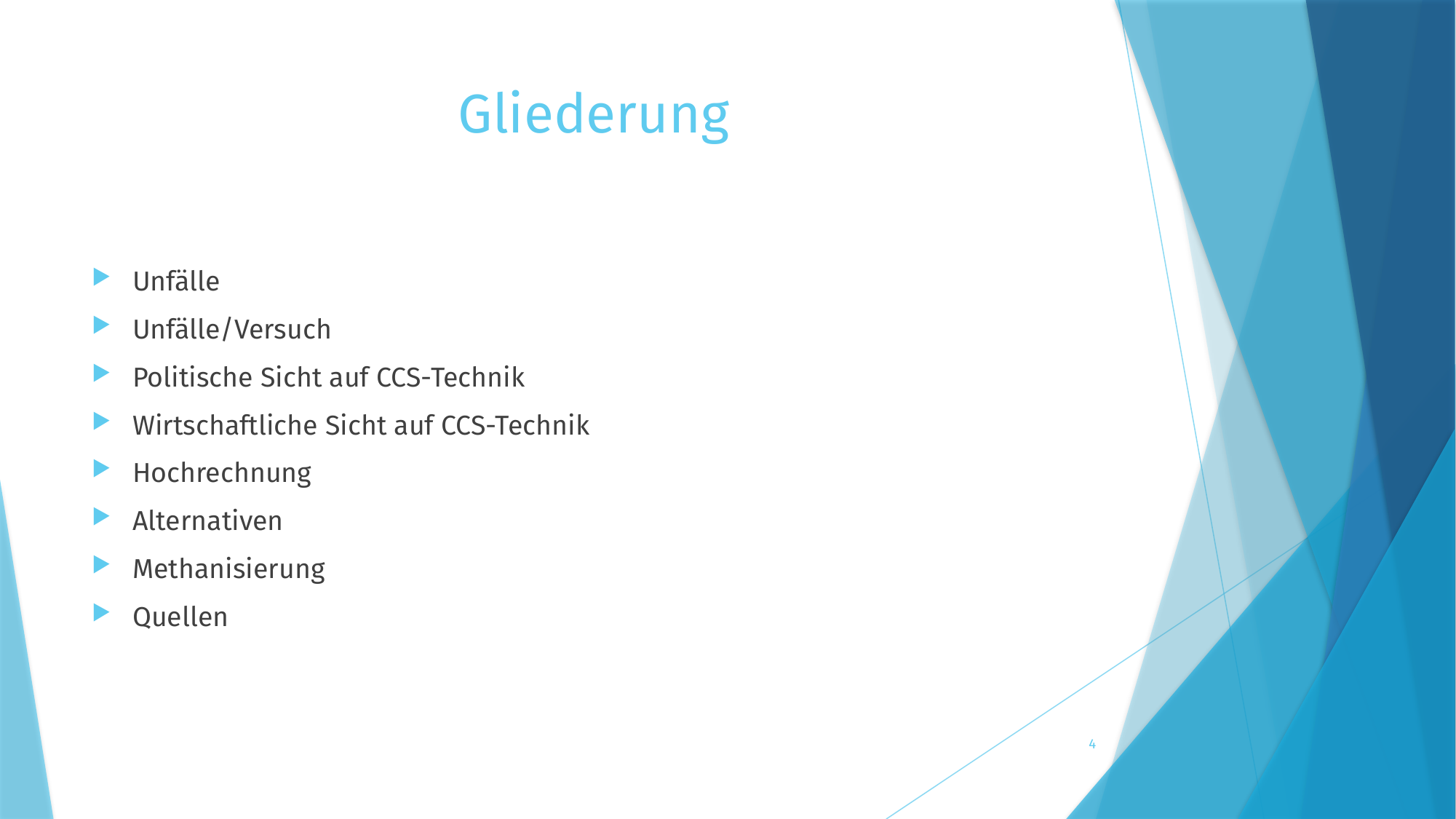

# Gliederung
Unfälle
Unfälle/Versuch
Politische Sicht auf CCS-Technik
Wirtschaftliche Sicht auf CCS-Technik
Hochrechnung
Alternativen
Methanisierung
Quellen

4